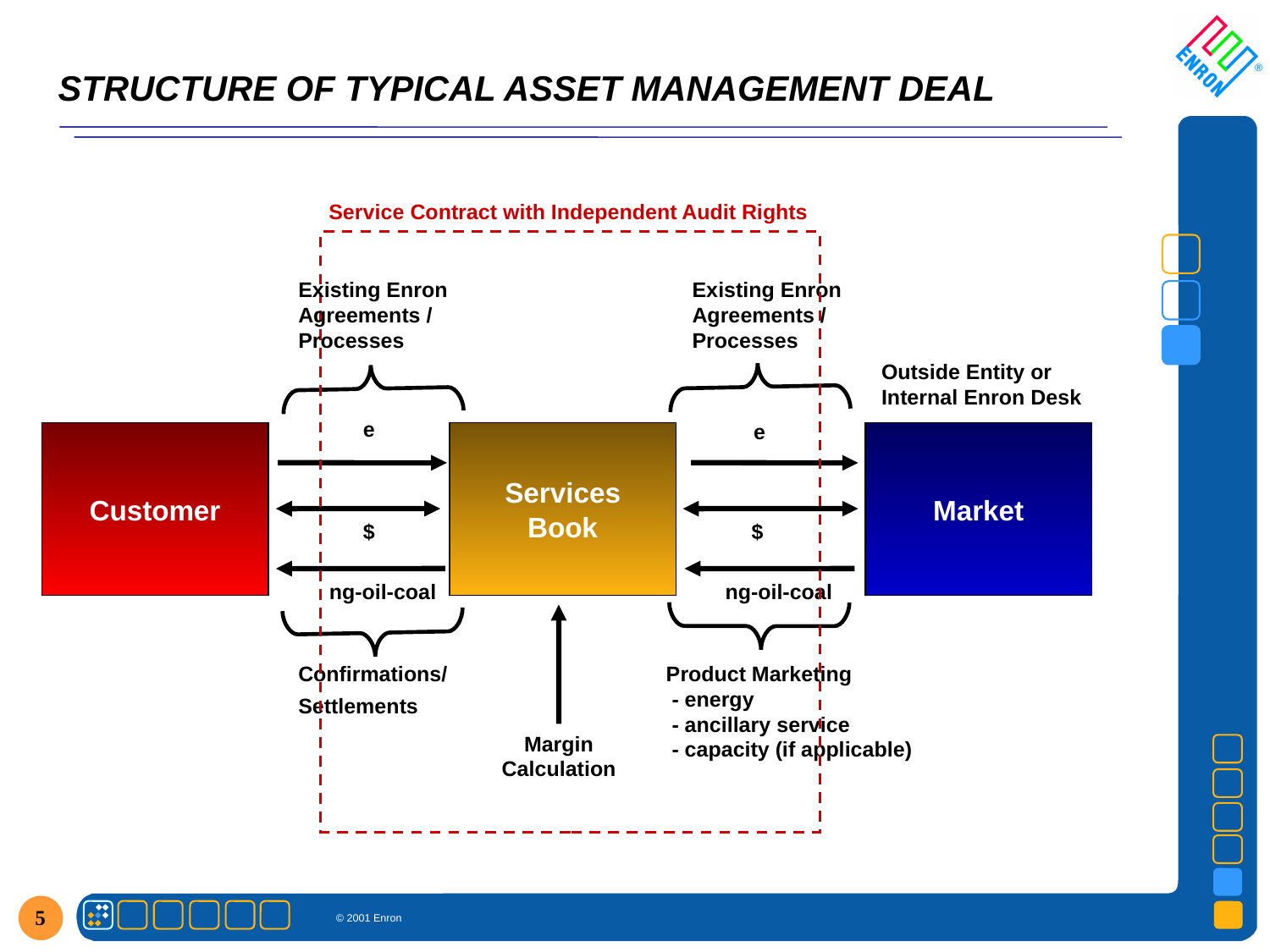

# STRUCTURE OF TYPICAL ASSET MANAGEMENT DEAL
Service Contract with Independent Audit Rights

Existing Enron
Agreements /
Processes
Existing Enron
Agreements /
Processes

Outside Entity or
Internal Enron Desk

e
e
Customer

Services
Book

Market

$
$

ng-oil-coal
ng-oil-coal

Confirmations/
Settlements
Product Marketing
 - energy
 - ancillary service
 - capacity (if applicable)
Margin
Calculation
5